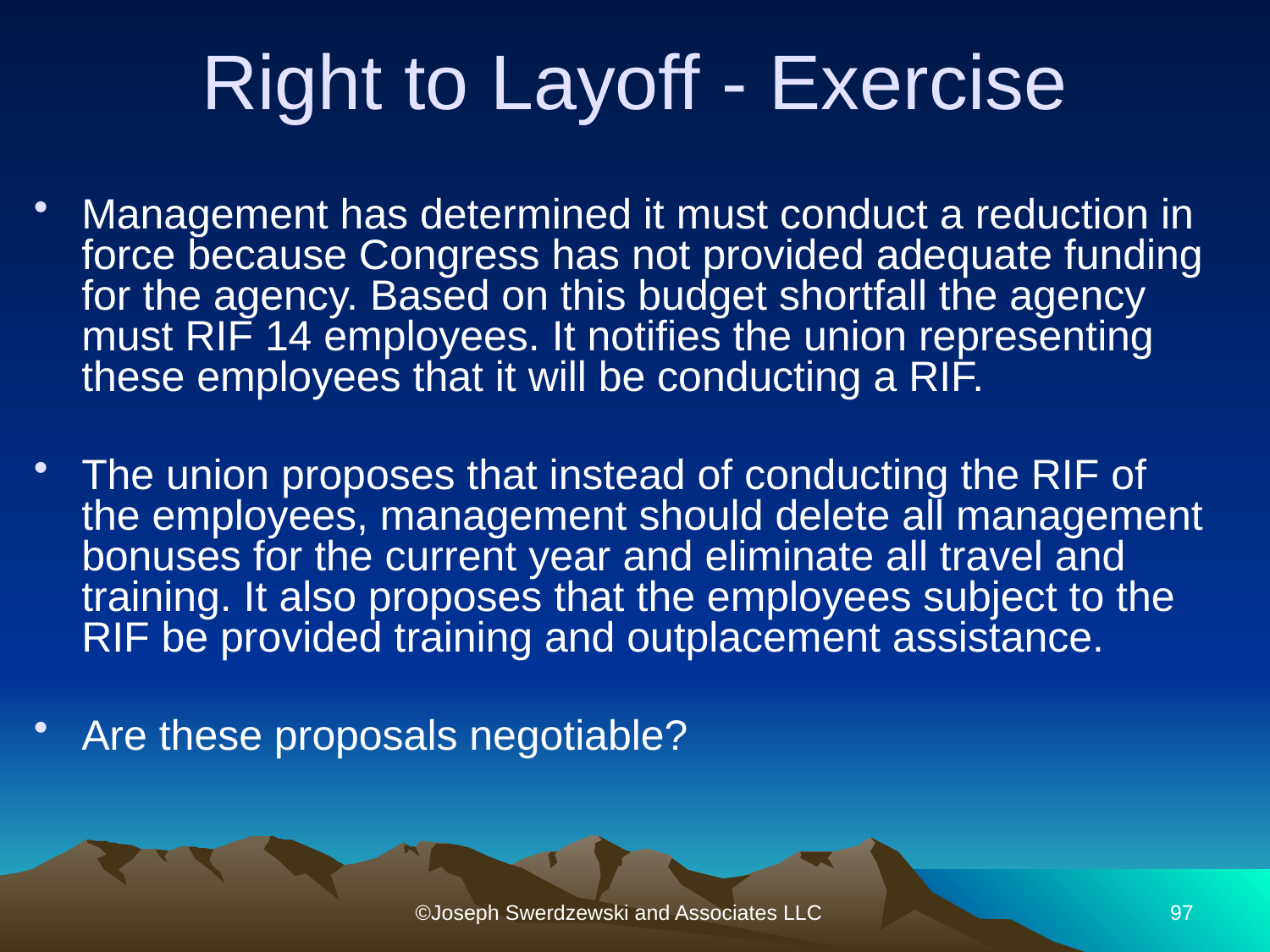

# Right to Layoff - Exercise
Management has determined it must conduct a reduction in force because Congress has not provided adequate funding for the agency. Based on this budget shortfall the agency must RIF 14 employees. It notifies the union representing these employees that it will be conducting a RIF.

The union proposes that instead of conducting the RIF of the employees, management should delete all management bonuses for the current year and eliminate all travel and training. It also proposes that the employees subject to the RIF be provided training and outplacement assistance.

Are these proposals negotiable?
©Joseph Swerdzewski and Associates LLC
97